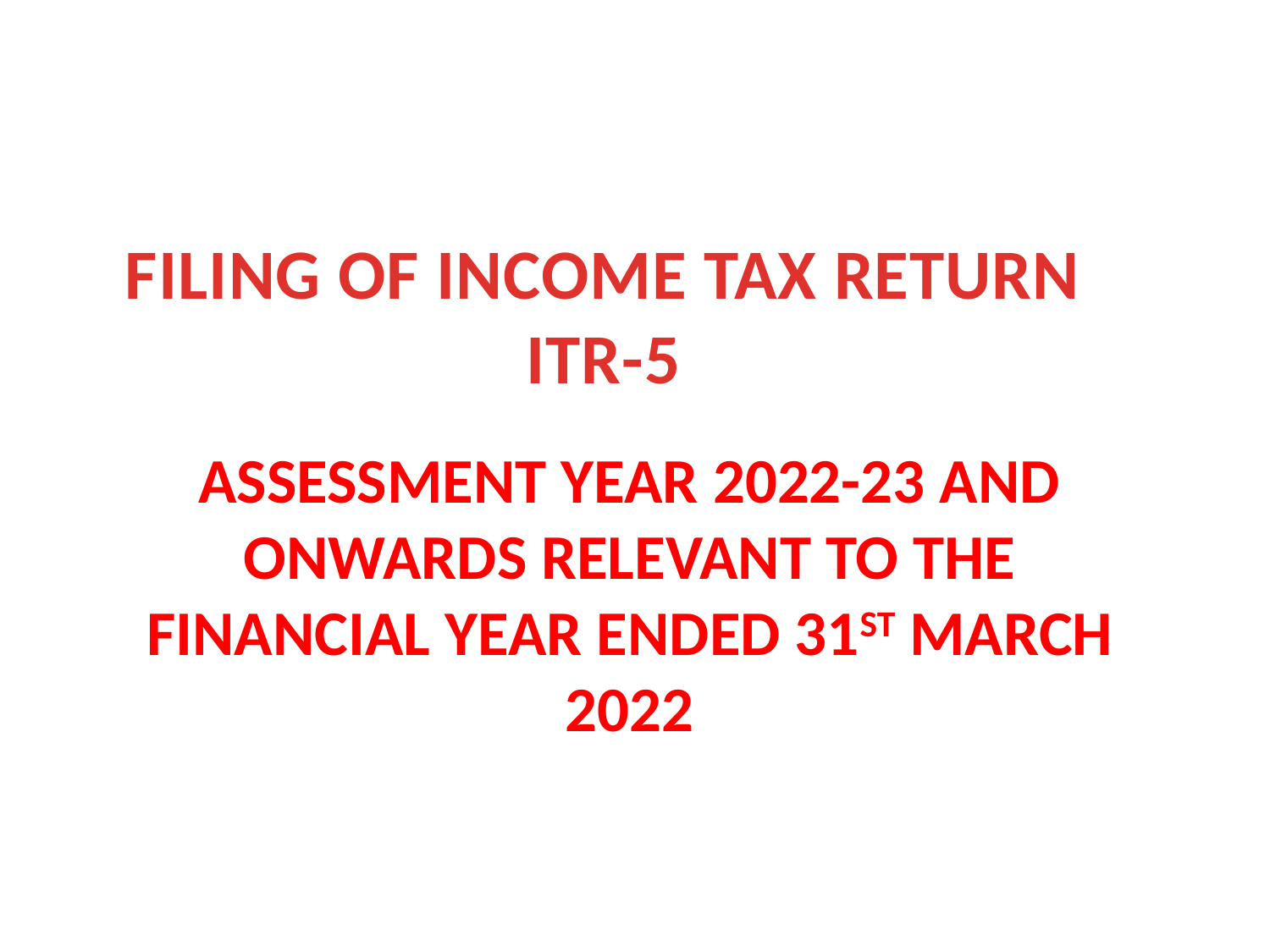

#
FILING OF INCOME TAX RETURN ITR-5

ASSESSMENT YEAR 2022-23 AND ONWARDS RELEVANT TO THE FINANCIAL YEAR ENDED 31ST MARCH 2022